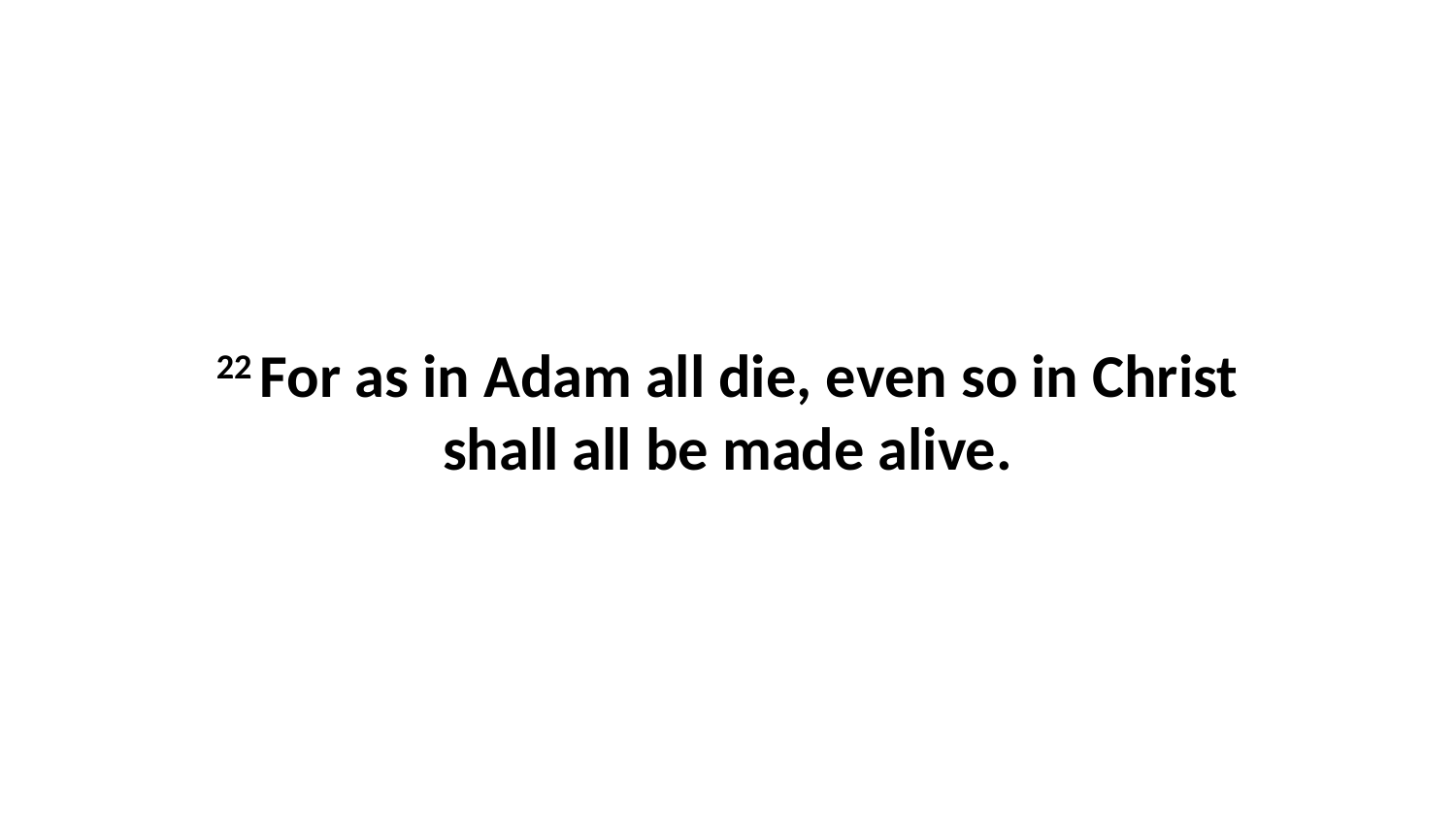

22 For as in Adam all die, even so in Christ shall all be made alive.